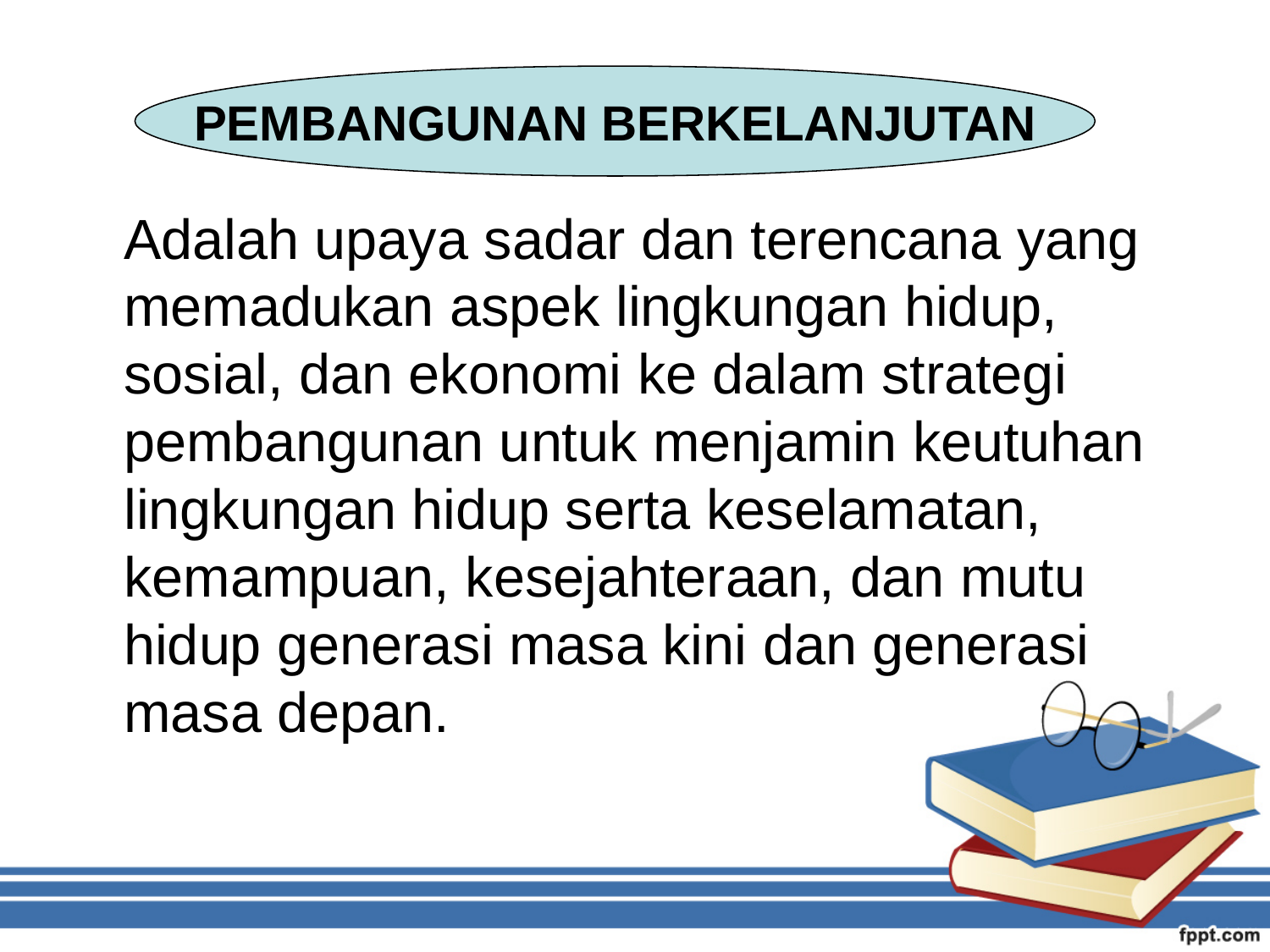

PEMBANGUNAN BERKELANJUTAN
	Adalah upaya sadar dan terencana yang memadukan aspek lingkungan hidup, sosial, dan ekonomi ke dalam strategi pembangunan untuk menjamin keutuhan lingkungan hidup serta keselamatan, kemampuan, kesejahteraan, dan mutu hidup generasi masa kini dan generasi masa depan.